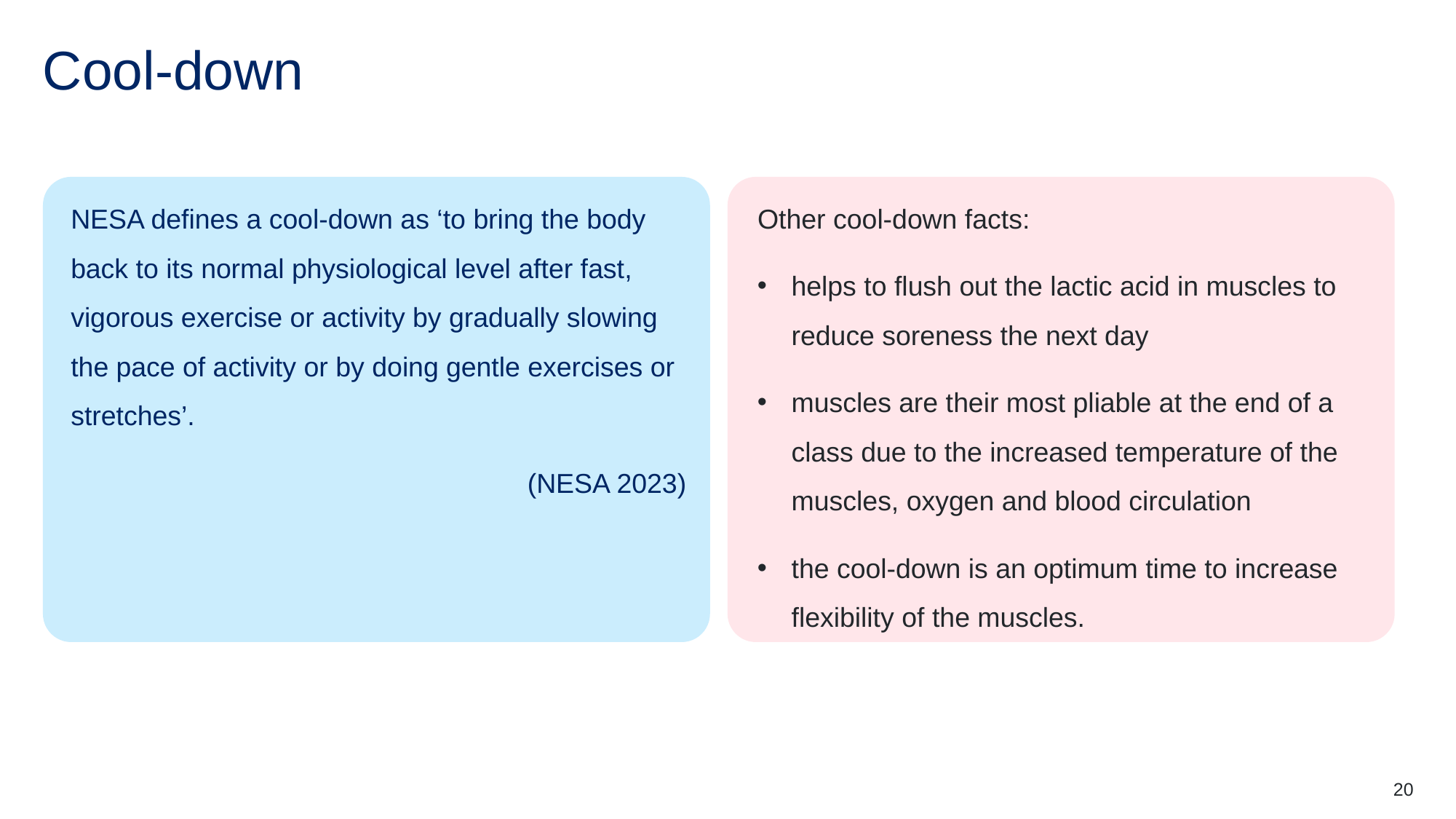

# Cool-down

NESA defines a cool-down as ‘to bring the body back to its normal physiological level after fast, vigorous exercise or activity by gradually slowing the pace of activity or by doing gentle exercises or stretches’.​
(NESA 2023)
Other cool-down facts:
helps to flush out the lactic acid in muscles to reduce soreness the next day
muscles are their most pliable at the end of a class due to the increased temperature of the muscles, oxygen and blood circulation
the cool-down is an optimum time to increase flexibility of the muscles.
20